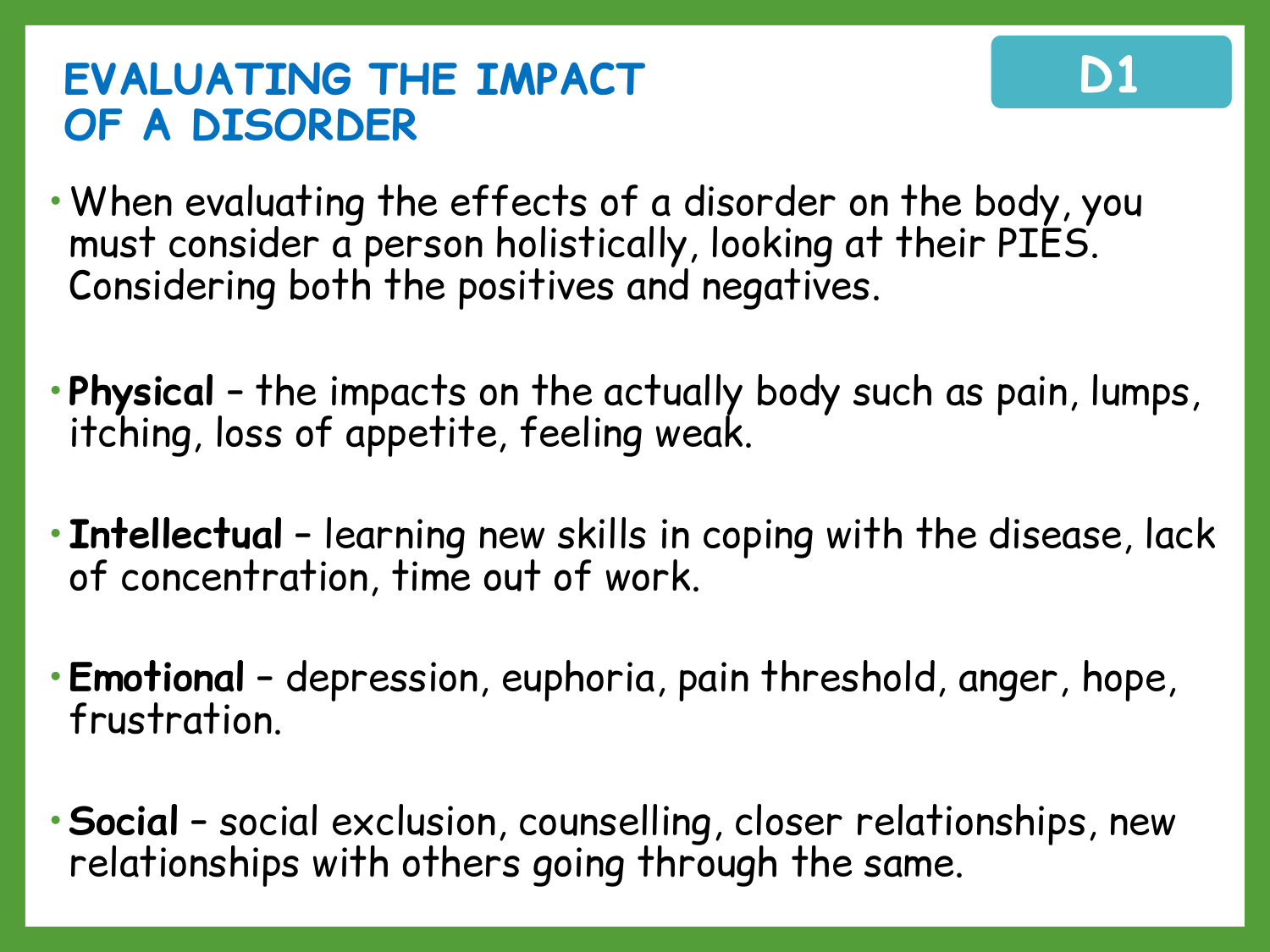

D1
# EVALUATING THE IMPACT OF A DISORDER
When evaluating the effects of a disorder on the body, you must consider a person holistically, looking at their PIES. Considering both the positives and negatives.
Physical – the impacts on the actually body such as pain, lumps, itching, loss of appetite, feeling weak.
Intellectual – learning new skills in coping with the disease, lack of concentration, time out of work.
Emotional – depression, euphoria, pain threshold, anger, hope, frustration.
Social – social exclusion, counselling, closer relationships, new relationships with others going through the same.